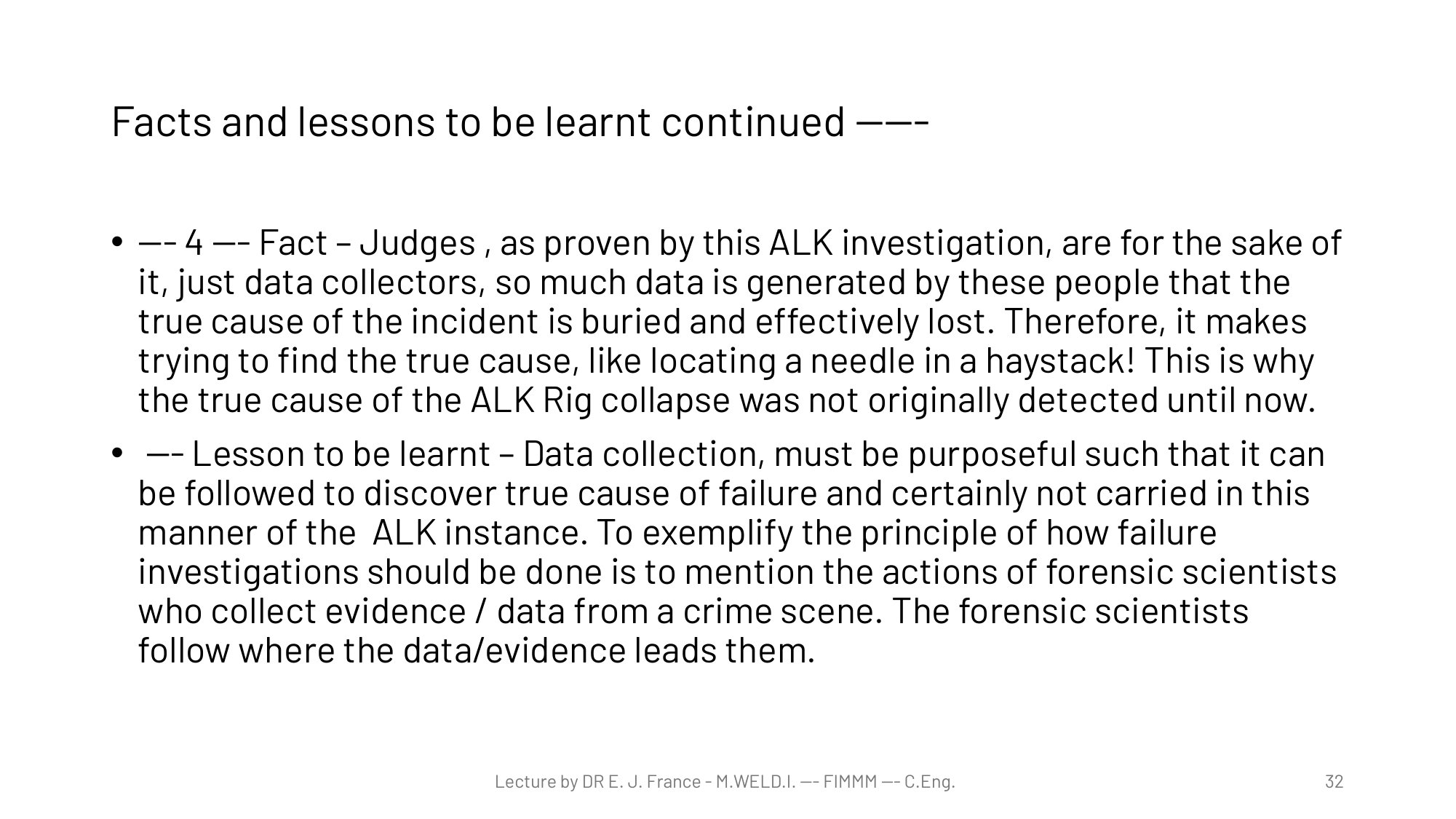

# Facts and lessons to be learnt continued -----
--- 4 --- Fact – Judges , as proven by this ALK investigation, are for the sake of it, just data collectors, so much data is generated by these people that the true cause of the incident is buried and effectively lost. Therefore, it makes trying to find the true cause, like locating a needle in a haystack! This is why the true cause of the ALK Rig collapse was not originally detected until now.
 --- Lesson to be learnt – Data collection, must be purposeful such that it can be followed to discover true cause of failure and certainly not carried in this manner of the  ALK instance. To exemplify the principle of how failure investigations should be done is to mention the actions of forensic scientists who collect evidence / data from a crime scene. The forensic scientists follow where the data/evidence leads them.
Lecture by DR E. J. France - M.WELD.I. --- FIMMM --- C.Eng.
32